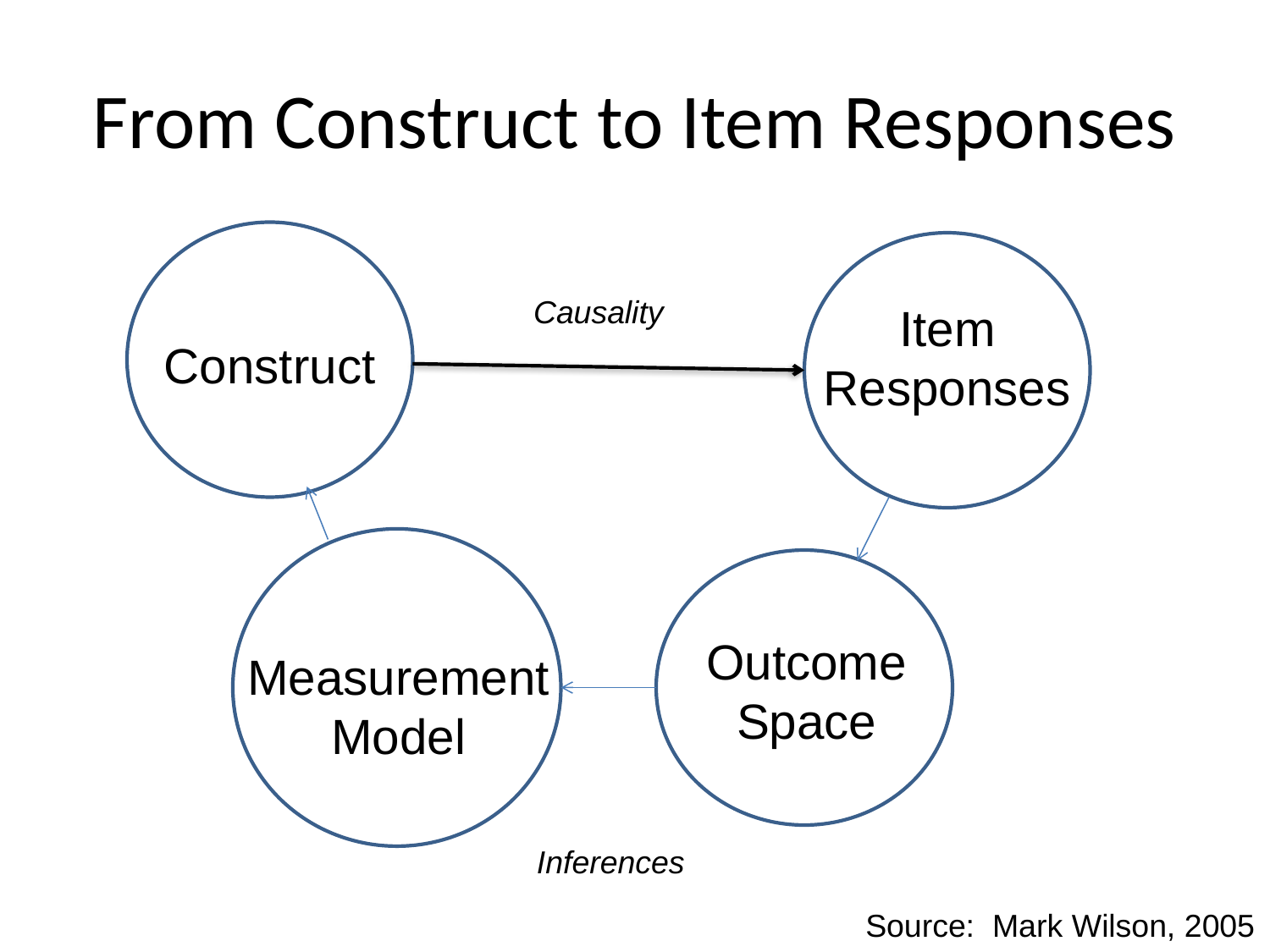

# From Construct to Item Responses

Causality
Item
Responses
Construct

Outcome
Space
Measurement
Model
Inferences
Source:  Mark Wilson, 2005